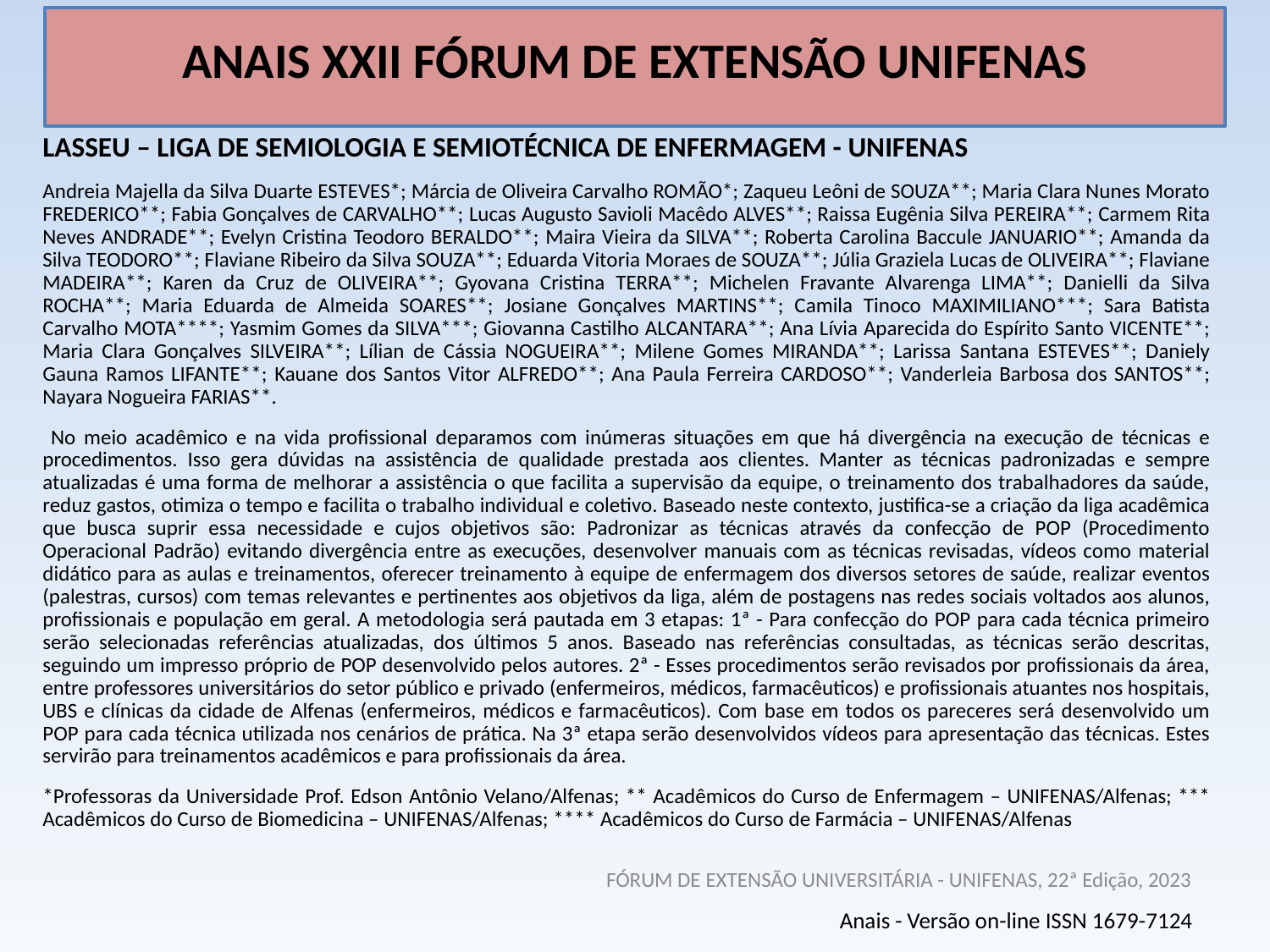

# ANAIS XXII FÓRUM DE EXTENSÃO UNIFENAS
LASSEU – LIGA DE SEMIOLOGIA E SEMIOTÉCNICA DE ENFERMAGEM - UNIFENAS
Andreia Majella da Silva Duarte ESTEVES*; Márcia de Oliveira Carvalho ROMÃO*; Zaqueu Leôni de SOUZA**; Maria Clara Nunes Morato FREDERICO**; Fabia Gonçalves de CARVALHO**; Lucas Augusto Savioli Macêdo ALVES**; Raissa Eugênia Silva PEREIRA**; Carmem Rita Neves ANDRADE**; Evelyn Cristina Teodoro BERALDO**; Maira Vieira da SILVA**; Roberta Carolina Baccule JANUARIO**; Amanda da Silva TEODORO**; Flaviane Ribeiro da Silva SOUZA**; Eduarda Vitoria Moraes de SOUZA**; Júlia Graziela Lucas de OLIVEIRA**; Flaviane MADEIRA**; Karen da Cruz de OLIVEIRA**; Gyovana Cristina TERRA**; Michelen Fravante Alvarenga LIMA**; Danielli da Silva ROCHA**; Maria Eduarda de Almeida SOARES**; Josiane Gonçalves MARTINS**; Camila Tinoco MAXIMILIANO***; Sara Batista Carvalho MOTA****; Yasmim Gomes da SILVA***; Giovanna Castilho ALCANTARA**; Ana Lívia Aparecida do Espírito Santo VICENTE**; Maria Clara Gonçalves SILVEIRA**; Lílian de Cássia NOGUEIRA**; Milene Gomes MIRANDA**; Larissa Santana ESTEVES**; Daniely Gauna Ramos LIFANTE**; Kauane dos Santos Vitor ALFREDO**; Ana Paula Ferreira CARDOSO**; Vanderleia Barbosa dos SANTOS**; Nayara Nogueira FARIAS**.
 No meio acadêmico e na vida profissional deparamos com inúmeras situações em que há divergência na execução de técnicas e procedimentos. Isso gera dúvidas na assistência de qualidade prestada aos clientes. Manter as técnicas padronizadas e sempre atualizadas é uma forma de melhorar a assistência o que facilita a supervisão da equipe, o treinamento dos trabalhadores da saúde, reduz gastos, otimiza o tempo e facilita o trabalho individual e coletivo. Baseado neste contexto, justifica-se a criação da liga acadêmica que busca suprir essa necessidade e cujos objetivos são: Padronizar as técnicas através da confecção de POP (Procedimento Operacional Padrão) evitando divergência entre as execuções, desenvolver manuais com as técnicas revisadas, vídeos como material didático para as aulas e treinamentos, oferecer treinamento à equipe de enfermagem dos diversos setores de saúde, realizar eventos (palestras, cursos) com temas relevantes e pertinentes aos objetivos da liga, além de postagens nas redes sociais voltados aos alunos, profissionais e população em geral. A metodologia será pautada em 3 etapas: 1ª - Para confecção do POP para cada técnica primeiro serão selecionadas referências atualizadas, dos últimos 5 anos. Baseado nas referências consultadas, as técnicas serão descritas, seguindo um impresso próprio de POP desenvolvido pelos autores. 2ª - Esses procedimentos serão revisados por profissionais da área, entre professores universitários do setor público e privado (enfermeiros, médicos, farmacêuticos) e profissionais atuantes nos hospitais, UBS e clínicas da cidade de Alfenas (enfermeiros, médicos e farmacêuticos). Com base em todos os pareceres será desenvolvido um POP para cada técnica utilizada nos cenários de prática. Na 3ª etapa serão desenvolvidos vídeos para apresentação das técnicas. Estes servirão para treinamentos acadêmicos e para profissionais da área.
*Professoras da Universidade Prof. Edson Antônio Velano/Alfenas; ** Acadêmicos do Curso de Enfermagem – UNIFENAS/Alfenas; *** Acadêmicos do Curso de Biomedicina – UNIFENAS/Alfenas; **** Acadêmicos do Curso de Farmácia – UNIFENAS/Alfenas

FÓRUM DE EXTENSÃO UNIVERSITÁRIA - UNIFENAS, 22ª Edição, 2023
Anais - Versão on-line ISSN 1679-7124